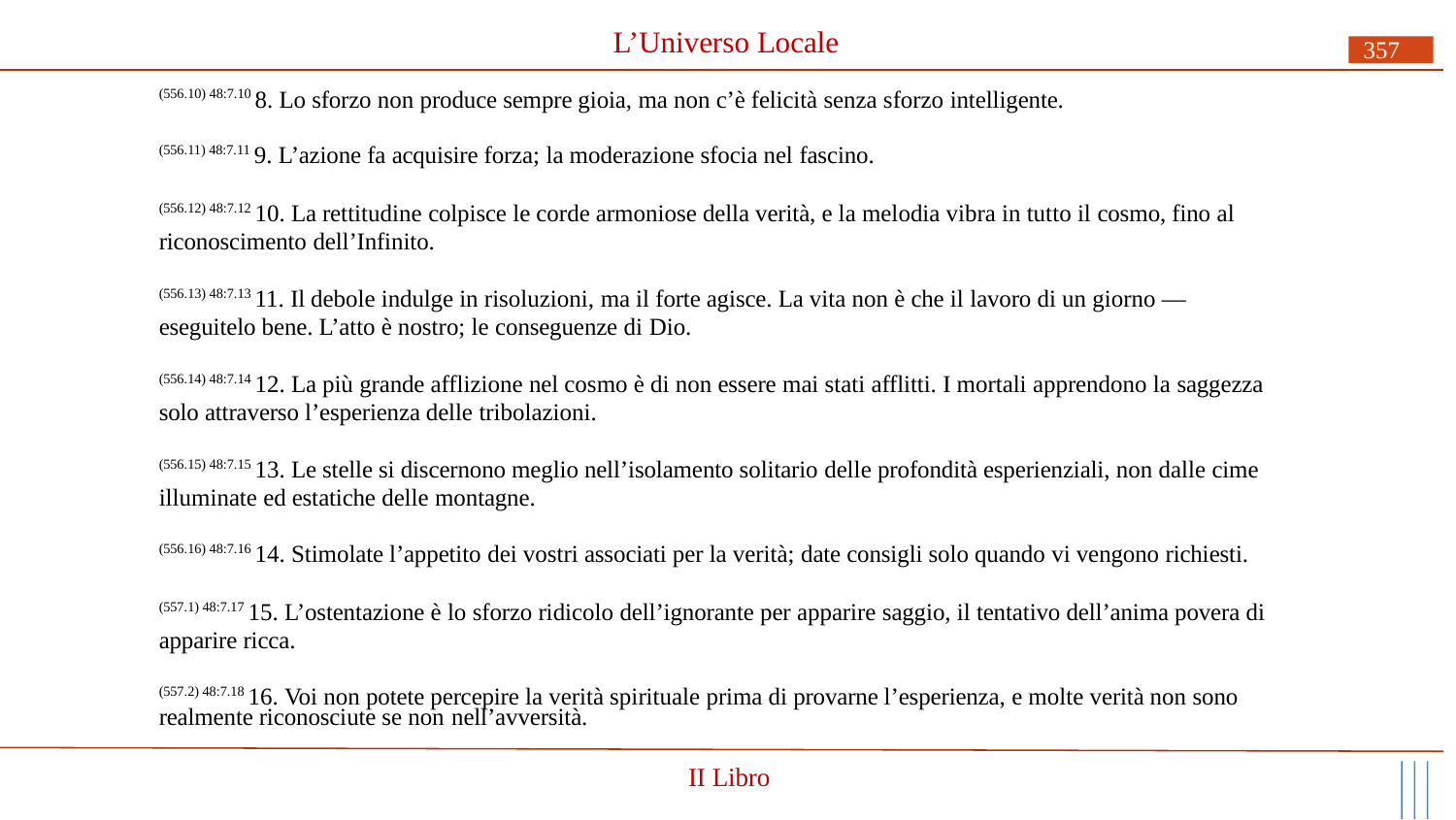

# L’Universo Locale
357

(556.10) 48:7.10 8. Lo sforzo non produce sempre gioia, ma non c’è felicità senza sforzo intelligente.
(556.11) 48:7.11 9. L’azione fa acquisire forza; la moderazione sfocia nel fascino.

(556.12) 48:7.12 10. La rettitudine colpisce le corde armoniose della verità, e la melodia vibra in tutto il cosmo, fino al  riconoscimento dell’Infinito.

(556.13) 48:7.13 11. Il debole indulge in risoluzioni, ma il forte agisce. La vita non è che il lavoro di un giorno —  eseguitelo bene. L’atto è nostro; le conseguenze di Dio.

(556.14) 48:7.14 12. La più grande afflizione nel cosmo è di non essere mai stati afflitti. I mortali apprendono la saggezza  solo attraverso l’esperienza delle tribolazioni.

(556.15) 48:7.15 13. Le stelle si discernono meglio nell’isolamento solitario delle profondità esperienziali, non dalle cime  illuminate ed estatiche delle montagne.

(556.16) 48:7.16 14. Stimolate l’appetito dei vostri associati per la verità; date consigli solo quando vi vengono richiesti.

(557.1) 48:7.17 15. L’ostentazione è lo sforzo ridicolo dell’ignorante per apparire saggio, il tentativo dell’anima povera di  apparire ricca.

(557.2) 48:7.18 16. Voi non potete percepire la verità spirituale prima di provarne l’esperienza, e molte verità non sono
realmente riconosciute se non nell’avversità.

II Libro